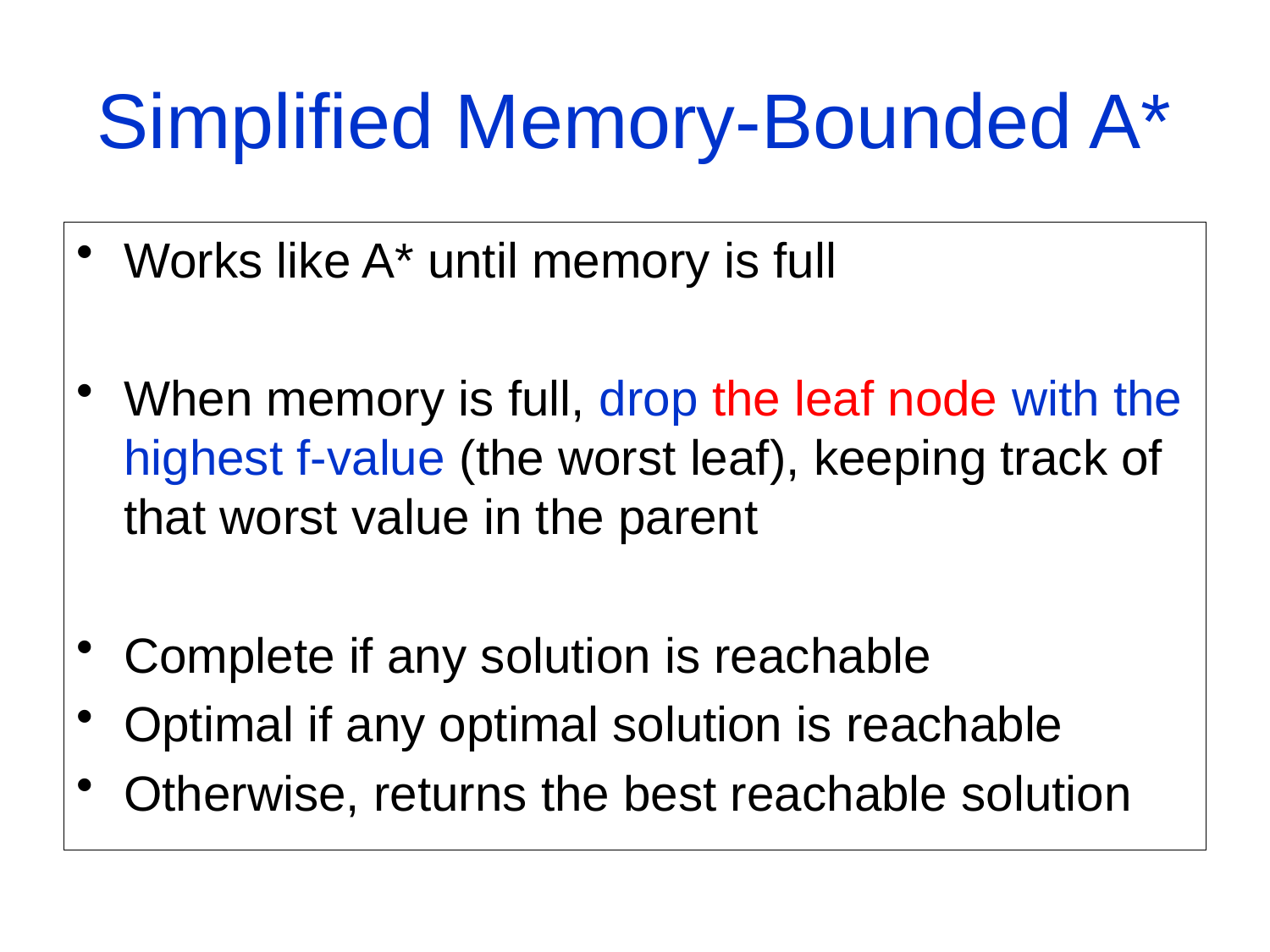

# Simplified Memory-Bounded A*
Works like A* until memory is full

When memory is full, drop the leaf node with the highest f-value (the worst leaf), keeping track of that worst value in the parent

Complete if any solution is reachable
Optimal if any optimal solution is reachable
Otherwise, returns the best reachable solution